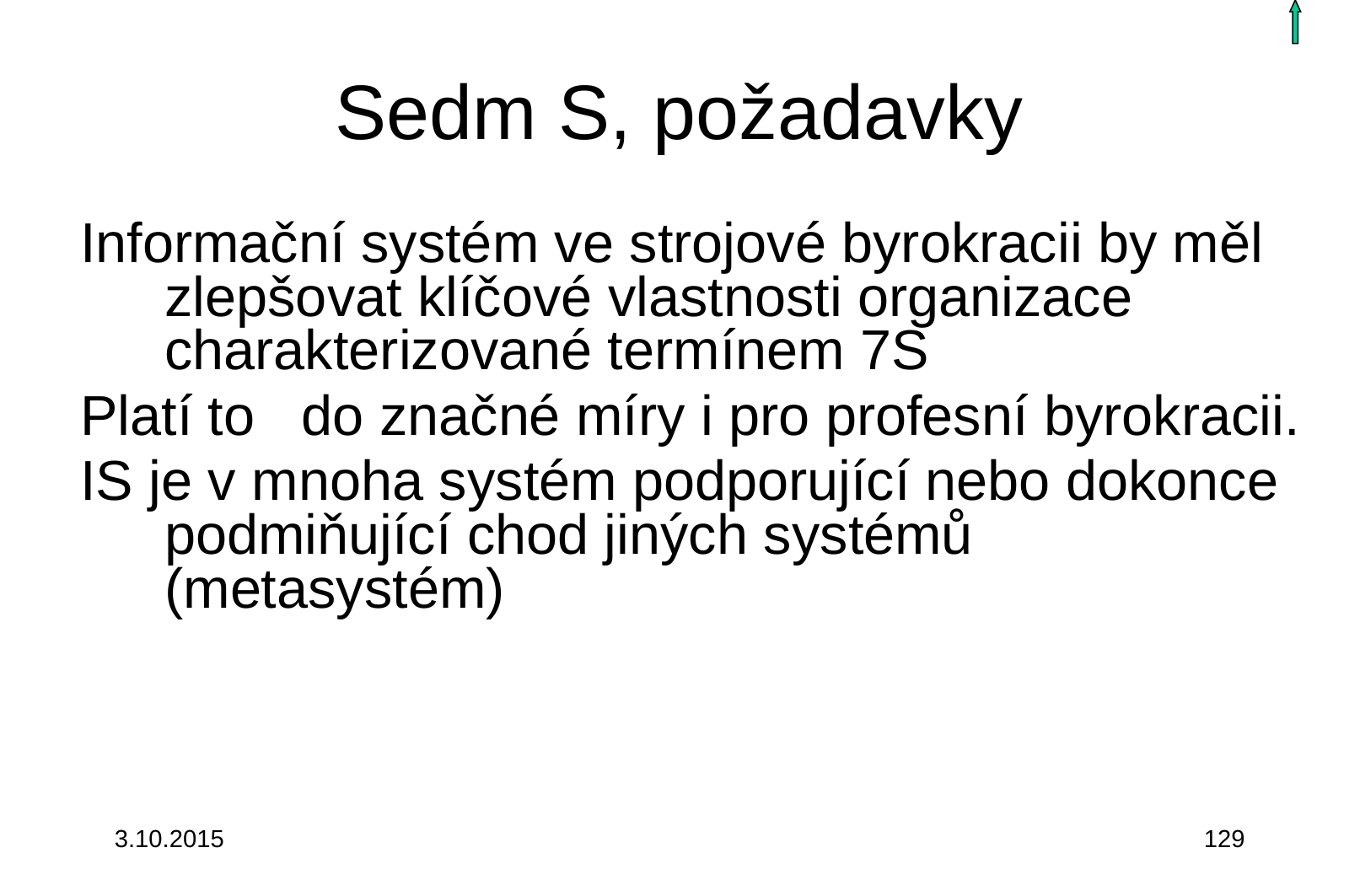

# Sedm S, požadavky
Informační systém ve strojové byrokracii by měl zlepšovat klíčové vlastnosti organizace charakterizované termínem 7S
Platí to   do značné míry i pro profesní byrokracii.
IS je v mnoha systém podporující nebo dokonce podmiňující chod jiných systémů (metasystém)
3.10.2015
129